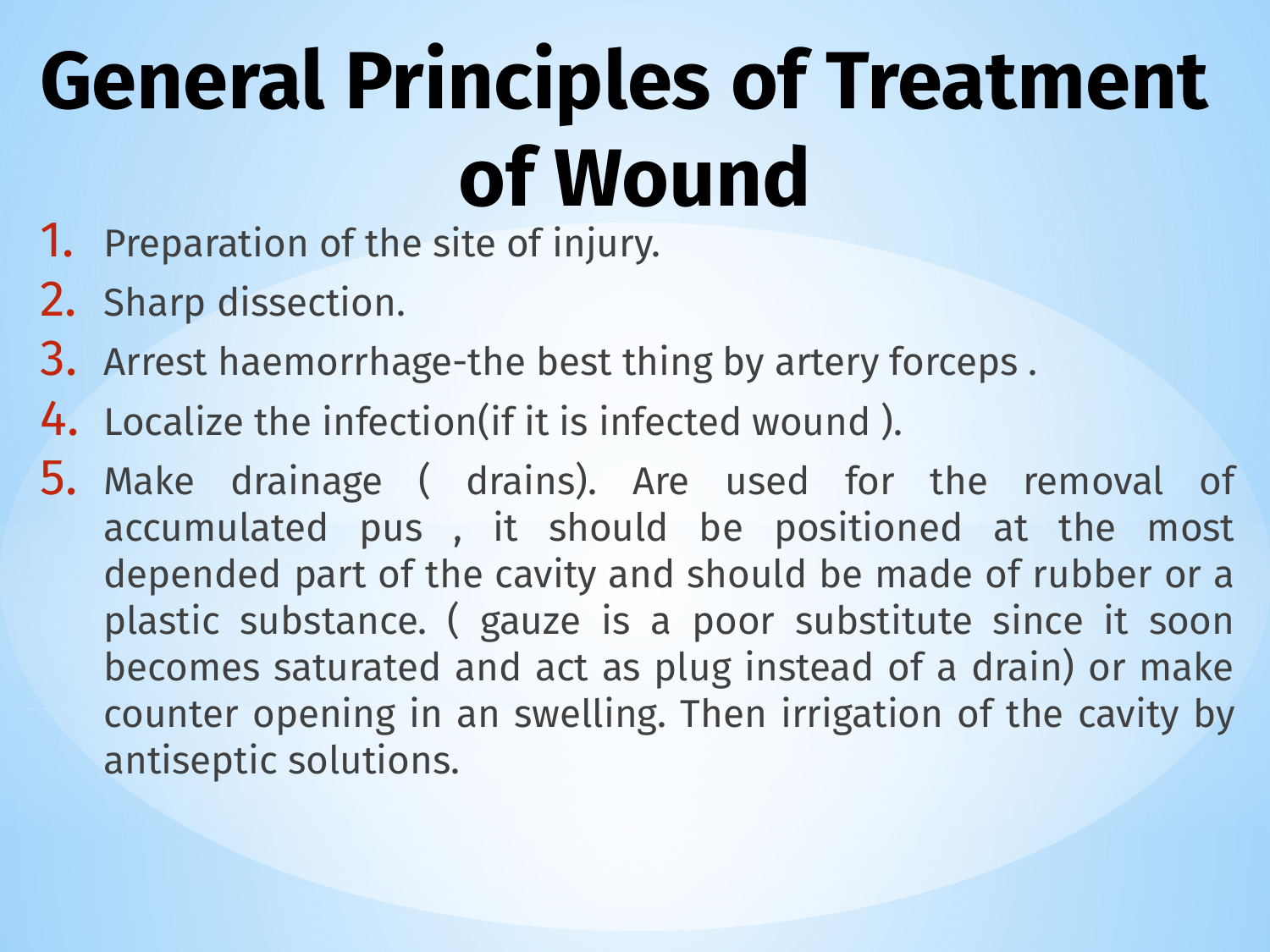

# General Principles of Treatment of Wound
Preparation of the site of injury.
Sharp dissection.
Arrest haemorrhage-the best thing by artery forceps .
Localize the infection(if it is infected wound ).
Make drainage ( drains). Are used for the removal of accumulated pus , it should be positioned at the most depended part of the cavity and should be made of rubber or a plastic substance. ( gauze is a poor substitute since it soon becomes saturated and act as plug instead of a drain) or make counter opening in an swelling. Then irrigation of the cavity by antiseptic solutions.